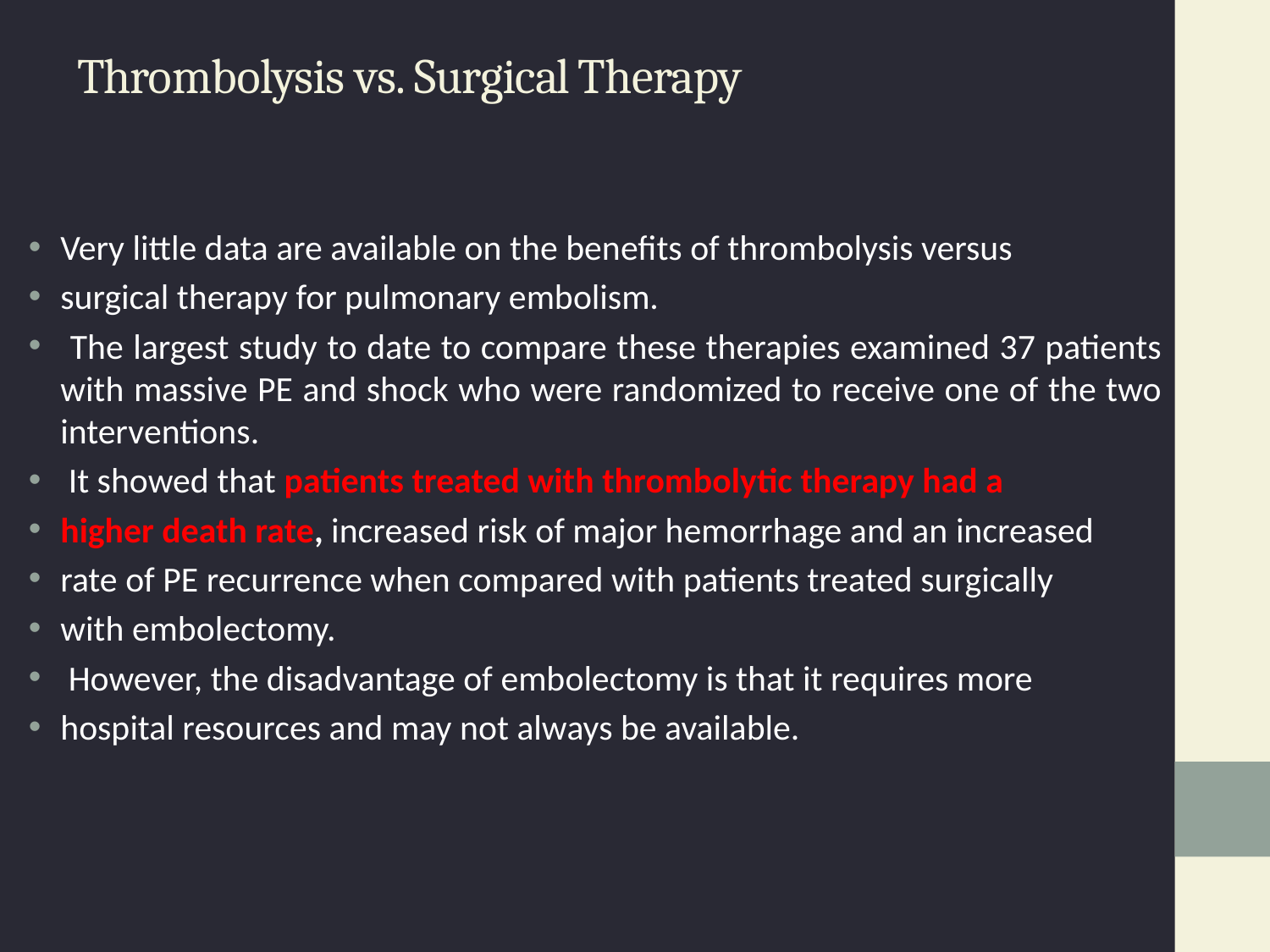

# Thrombolysis vs. Surgical Therapy

Very little data are available on the benefits of thrombolysis versus
surgical therapy for pulmonary embolism.
 The largest study to date to compare these therapies examined 37 patients with massive PE and shock who were randomized to receive one of the two interventions.
 It showed that patients treated with thrombolytic therapy had a
higher death rate, increased risk of major hemorrhage and an increased
rate of PE recurrence when compared with patients treated surgically
with embolectomy.
 However, the disadvantage of embolectomy is that it requires more
hospital resources and may not always be available.